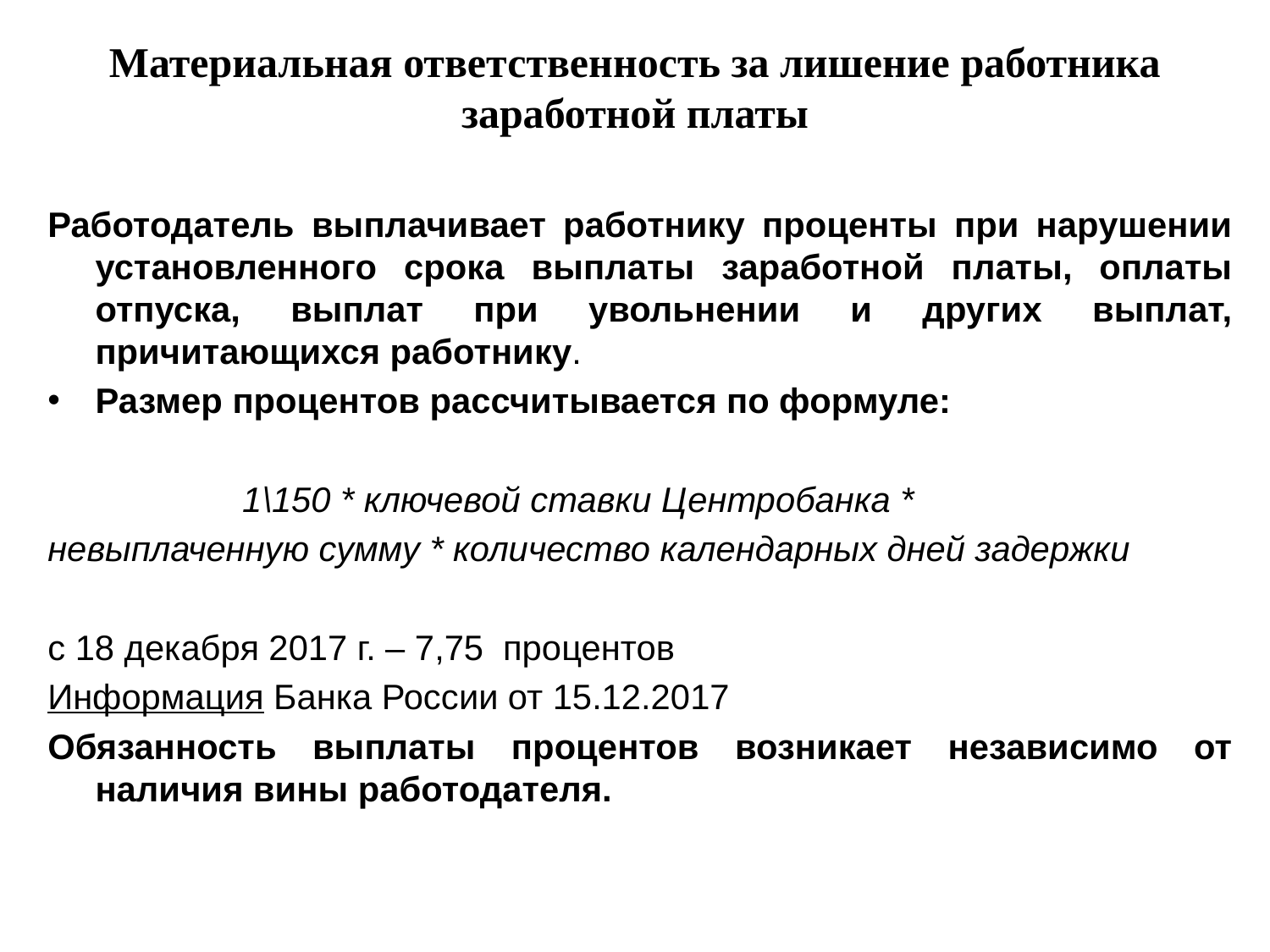

# Материальная ответственность за лишение работника заработной платы

Работодатель выплачивает работнику проценты при нарушении установленного срока выплаты заработной платы, оплаты отпуска, выплат при увольнении и других выплат, причитающихся работнику.
Размер процентов рассчитывается по формуле:

                    1\150 * ключевой ставки Центробанка *
невыплаченную сумму * количество календарных дней задержки

с 18 декабря 2017 г. – 7,75  процентов
Информация Банка России от 15.12.2017
Обязанность выплаты процентов возникает независимо от наличия вины работодателя.